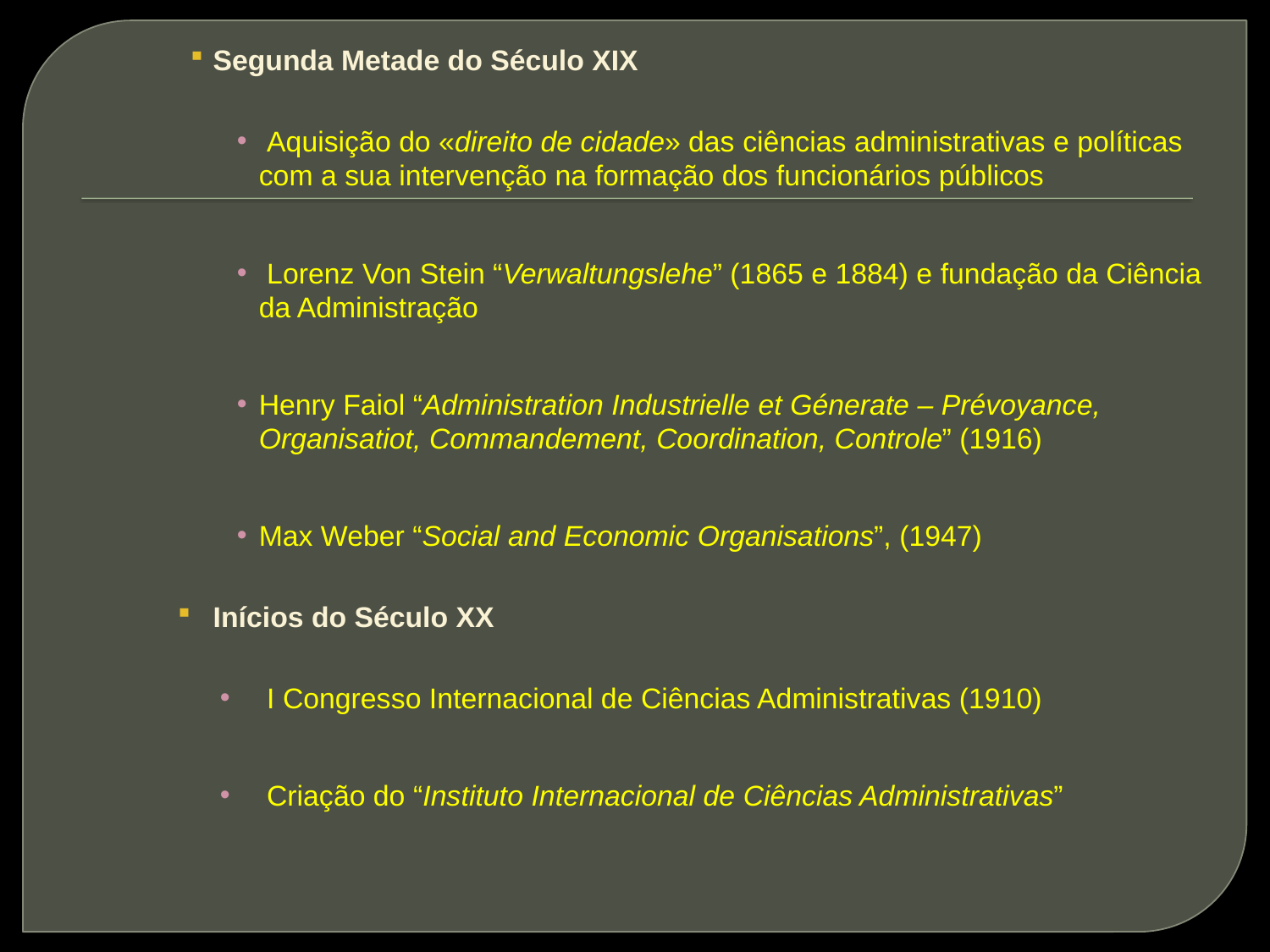

Segunda Metade do Século XIX

 Aquisição do «direito de cidade» das ciências administrativas e políticas com a sua intervenção na formação dos funcionários públicos

 Lorenz Von Stein “Verwaltungslehe” (1865 e 1884) e fundação da Ciência da Administração

Henry Faiol “Administration Industrielle et Génerate – Prévoyance, Organisatiot, Commandement, Coordination, Controle” (1916)

Max Weber “Social and Economic Organisations”, (1947)

Inícios do Século XX

 I Congresso Internacional de Ciências Administrativas (1910)

 Criação do “Instituto Internacional de Ciências Administrativas”